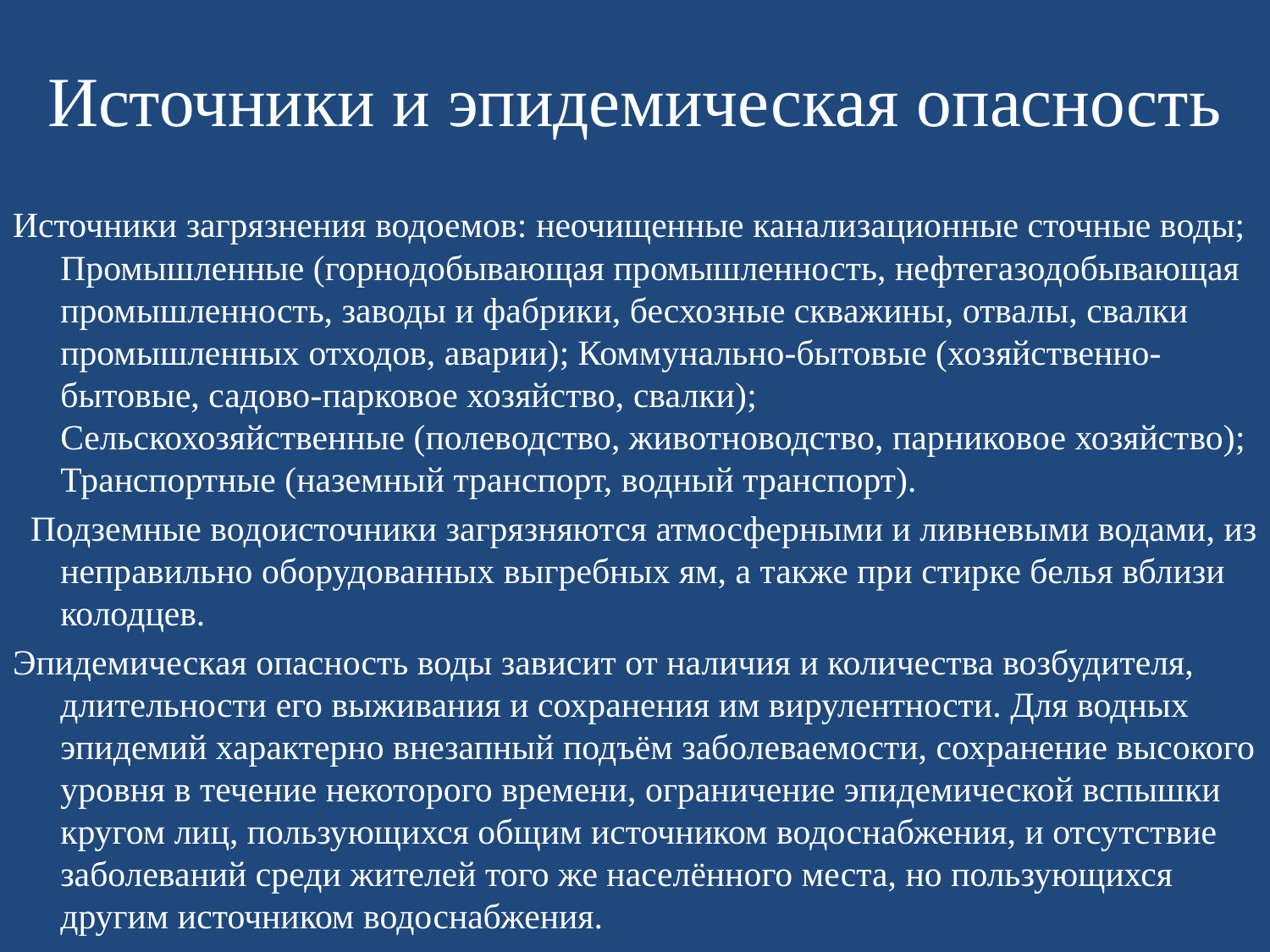

# Источники и эпидемическая опасность
Источники загрязнения водоемов: неочищенные канализационные сточные воды; Промышленные (горнодобывающая промышленность, нефтегазодобывающая промышленность, заводы и фабрики, бесхозные скважины, отвалы, свалки промышленных отходов, аварии); Коммунально-бытовые (хозяйственно-бытовые, садово-парковое хозяйство, свалки); Сельскохозяйственные (полеводство, животноводство, парниковое хозяйство); Транспортные (наземный транспорт, водный транспорт).
  Подземные водоисточники загрязняются атмосферными и ливневыми водами, из неправильно оборудованных выгребных ям, а также при стирке белья вблизи колодцев.
Эпидемическая опасность воды зависит от наличия и количества возбудителя, длительности его выживания и сохранения им вирулентности. Для водных эпидемий характерно внезапный подъём заболеваемости, сохранение высокого уровня в течение некоторого времени, ограничение эпидемической вспышки кругом лиц, пользующихся общим источником водоснабжения, и отсутствие заболеваний среди жителей того же населённого места, но пользующихся другим источником водоснабжения.